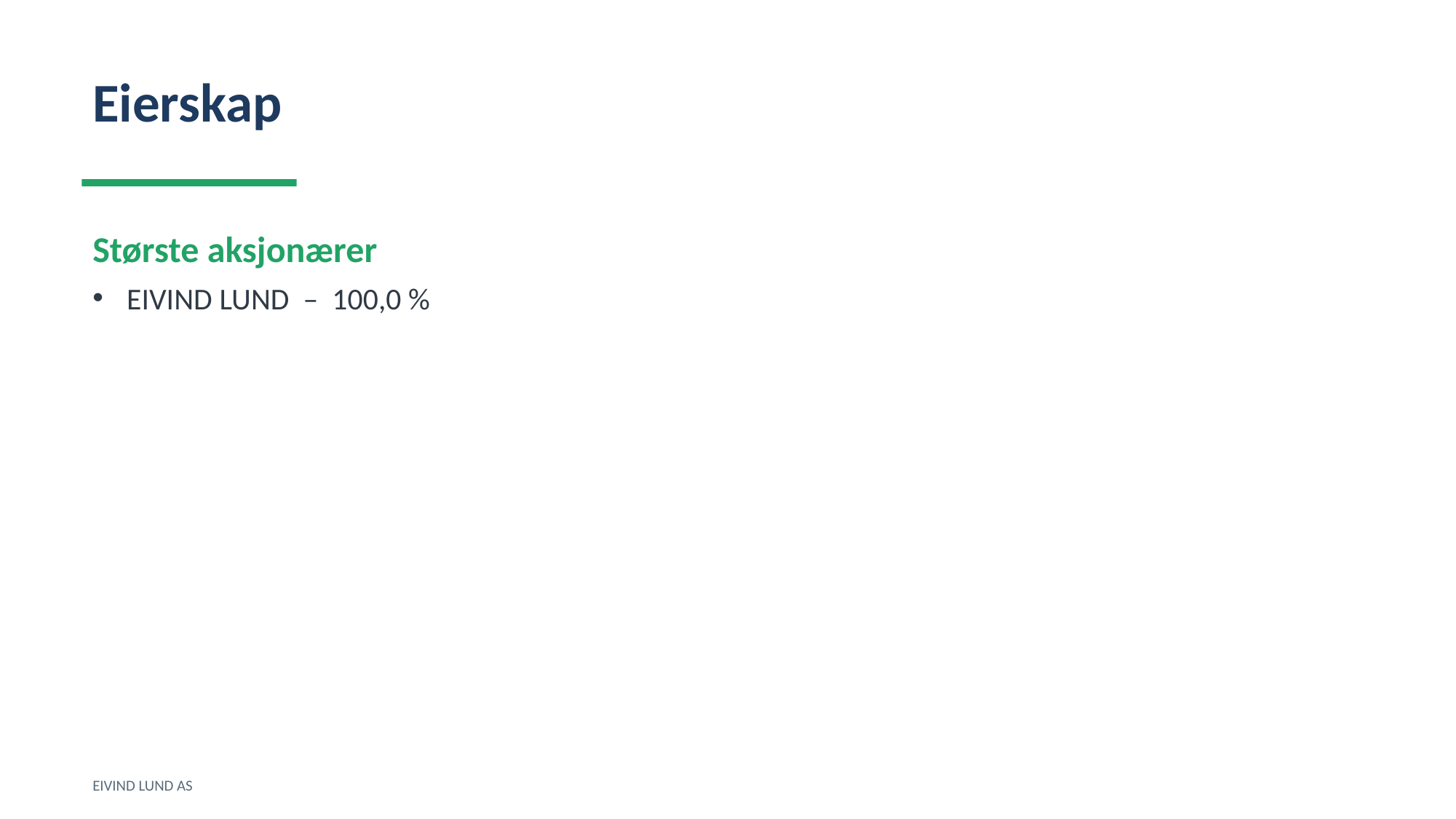

Eierskap

Største aksjonærer
EIVIND LUND  –  100,0 %
EIVIND LUND AS